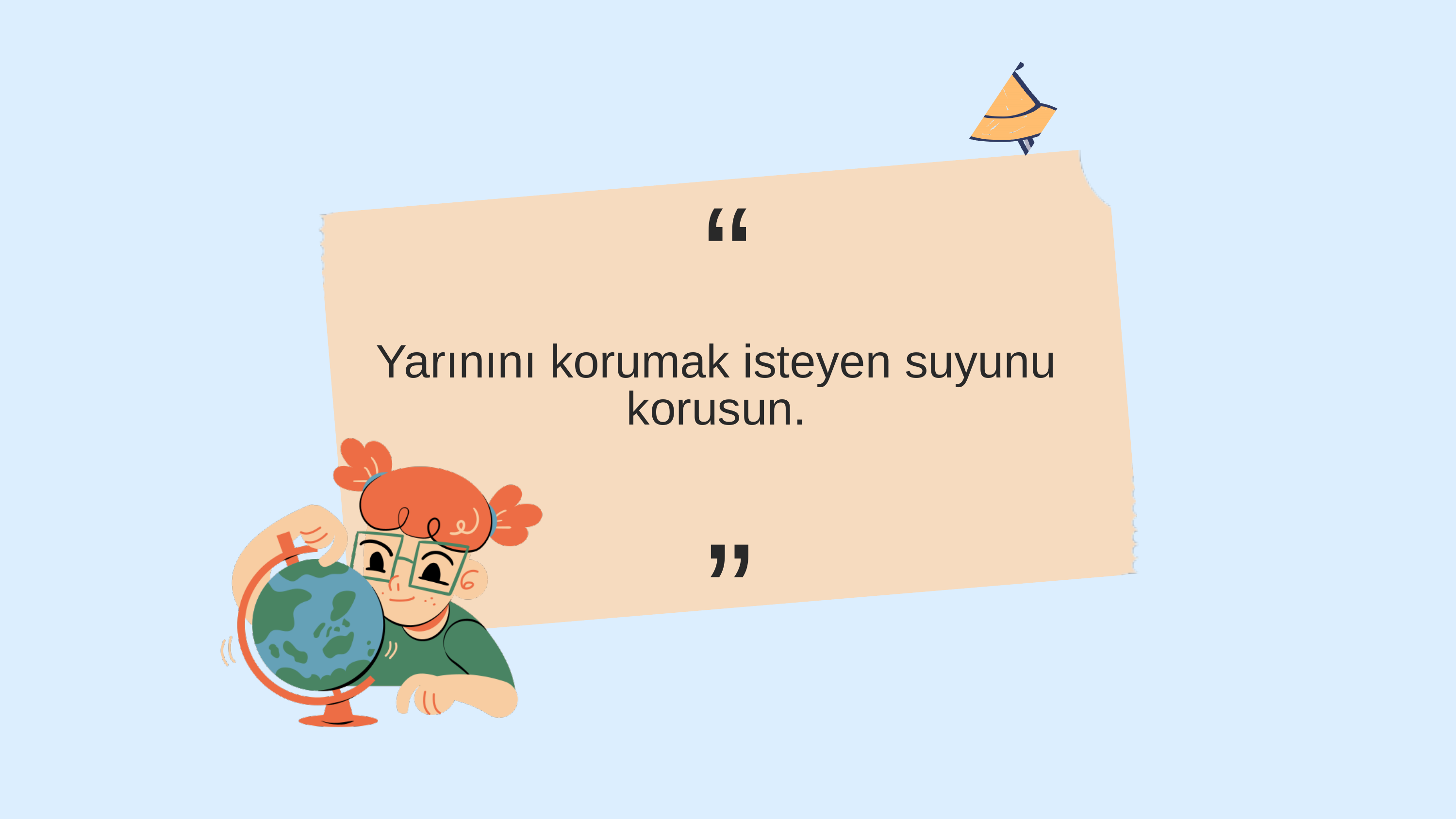

“

Yarınını korumak isteyen suyunu korusun.

”